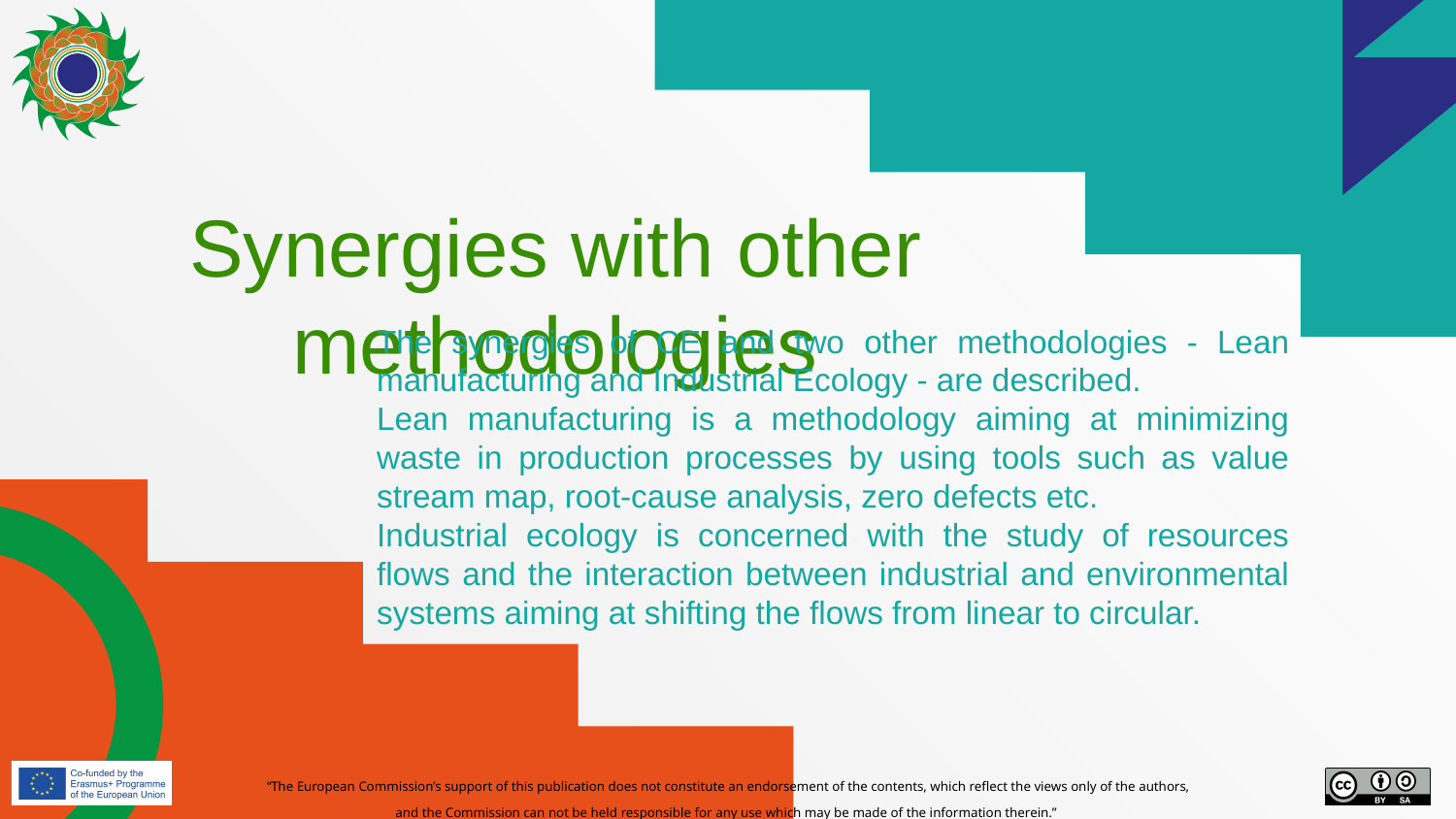

# Synergies with other methodologies
The synergies of CE and two other methodologies - Lean manufacturing and Industrial Ecology - are described.
Lean manufacturing is a methodology aiming at minimizing waste in production processes by using tools such as value stream map, root-cause analysis, zero defects etc.
Industrial ecology is concerned with the study of resources flows and the interaction between industrial and environmental systems aiming at shifting the flows from linear to circular.